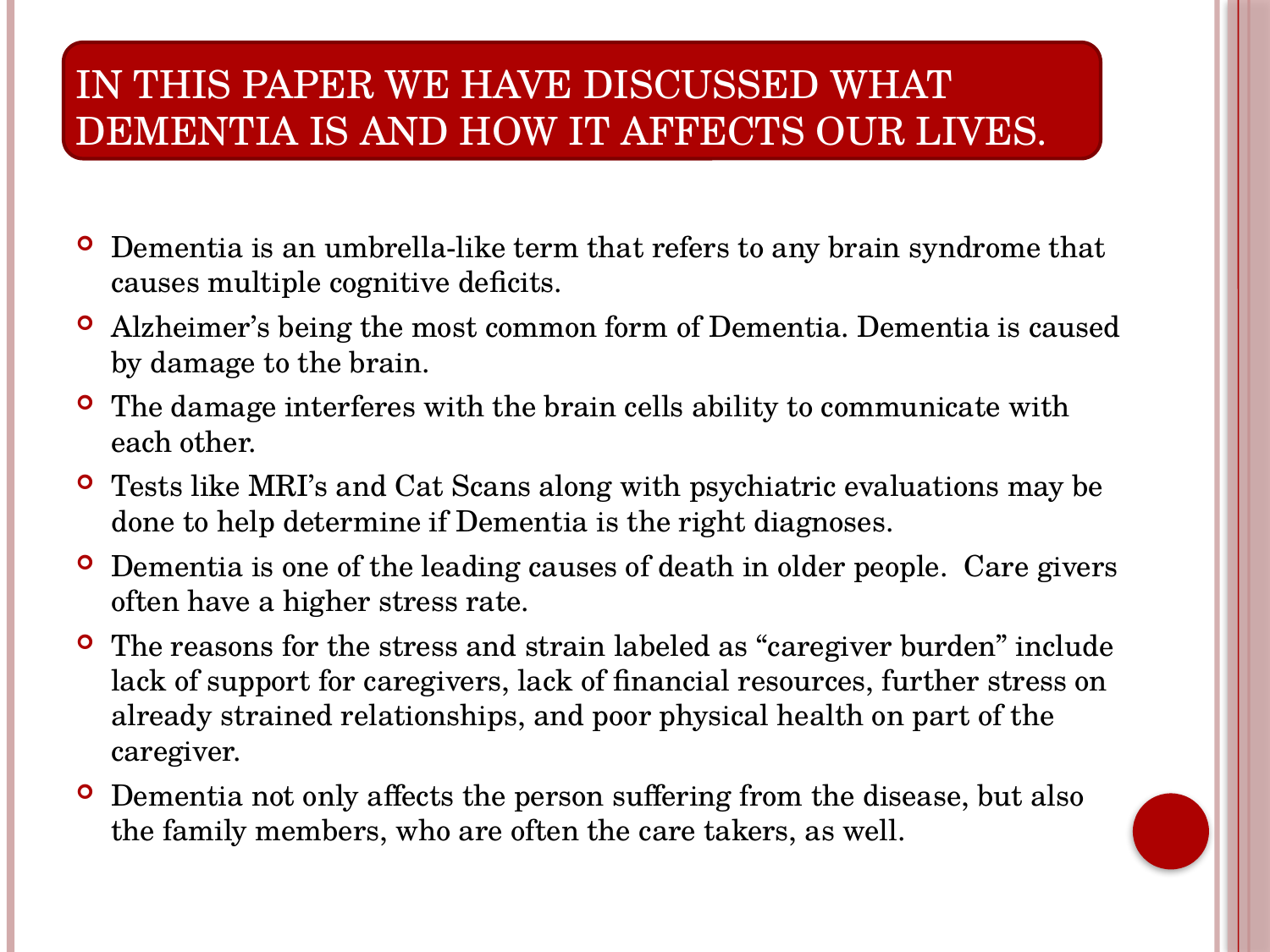

# In this paper we have discussed what Dementia is and how it affects our lives.
Dementia is an umbrella-like term that refers to any brain syndrome that causes multiple cognitive deficits.
Alzheimer’s being the most common form of Dementia. Dementia is caused by damage to the brain.
The damage interferes with the brain cells ability to communicate with each other.
Tests like MRI’s and Cat Scans along with psychiatric evaluations may be done to help determine if Dementia is the right diagnoses.
Dementia is one of the leading causes of death in older people.  Care givers often have a higher stress rate.
The reasons for the stress and strain labeled as “caregiver burden” include lack of support for caregivers, lack of financial resources, further stress on already strained relationships, and poor physical health on part of the caregiver.
Dementia not only affects the person suffering from the disease, but also the family members, who are often the care takers, as well.